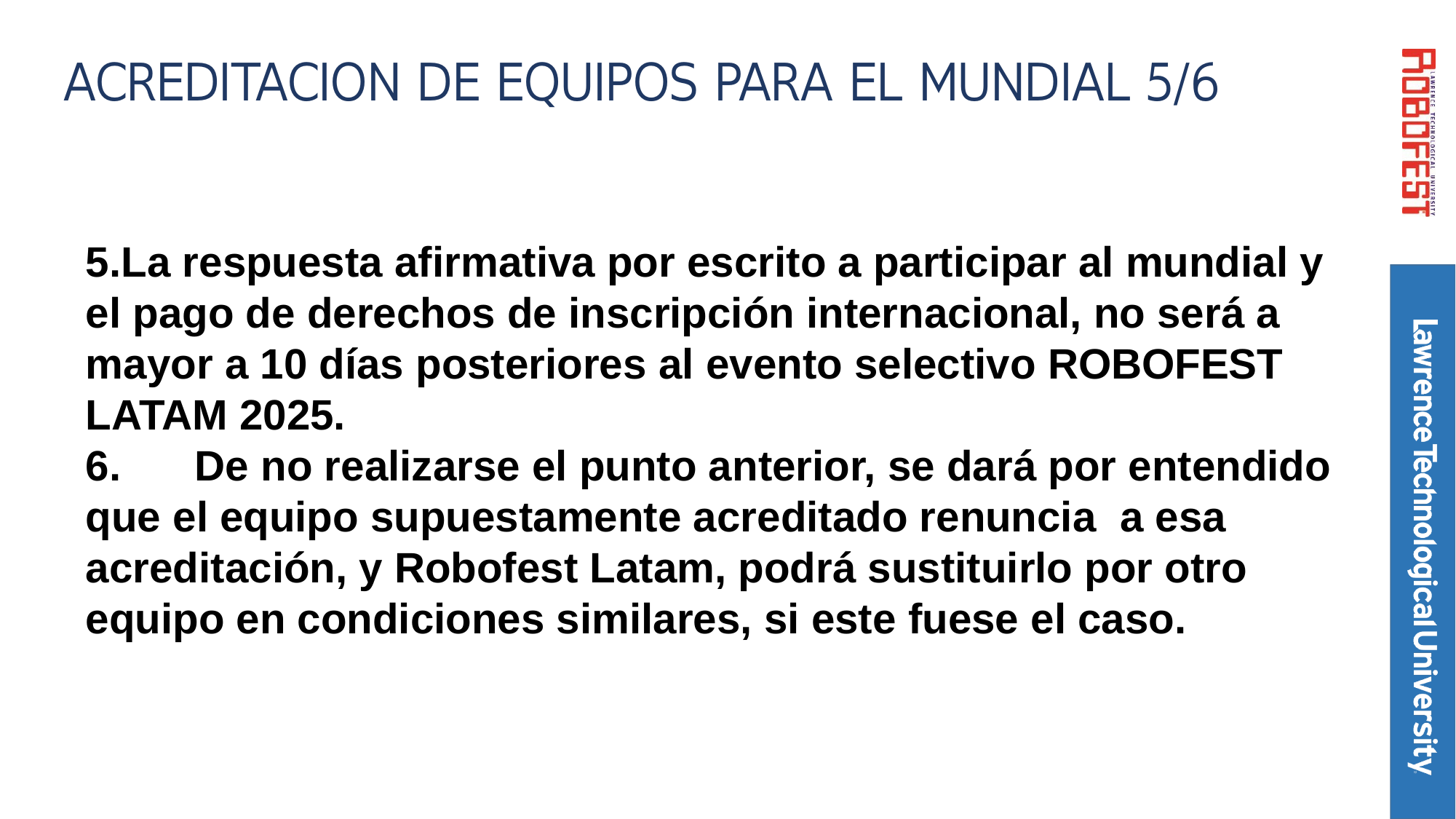

# ACREDITACION DE EQUIPOS PARA EL MUNDIAL 5/6
5.La respuesta afirmativa por escrito a participar al mundial y el pago de derechos de inscripción internacional, no será a mayor a 10 días posteriores al evento selectivo ROBOFEST LATAM 2025.
6.	De no realizarse el punto anterior, se dará por entendido que el equipo supuestamente acreditado renuncia  a esa acreditación, y Robofest Latam, podrá sustituirlo por otro equipo en condiciones similares, si este fuese el caso.